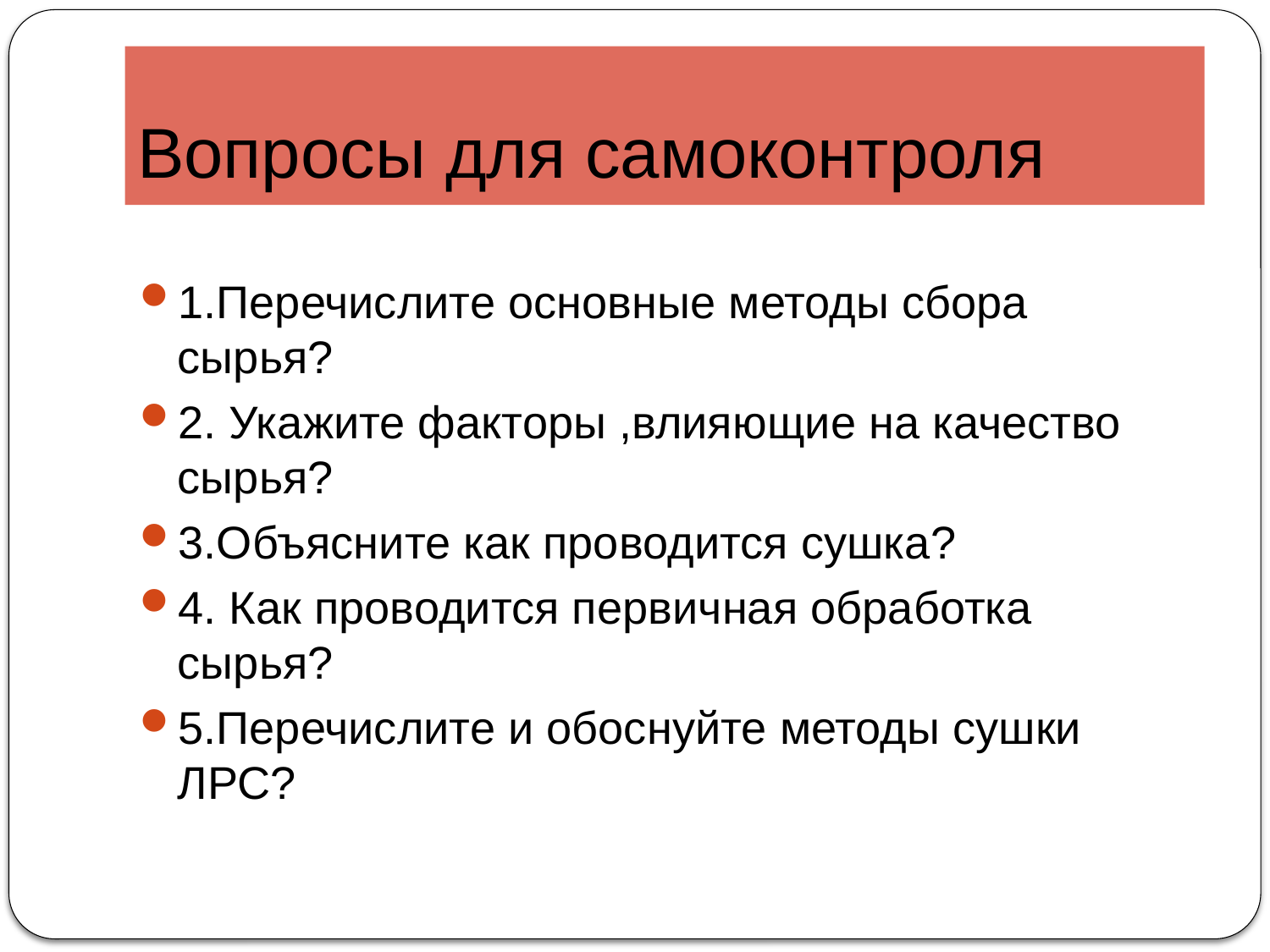

# Вопросы для самоконтроля

1.Перечислите основные методы сбора сырья?
2. Укажите факторы ,влияющие на качество сырья?
3.Объясните как проводится сушка?
4. Как проводится первичная обработка сырья?
5.Перечислите и обоснуйте методы сушки ЛРС?